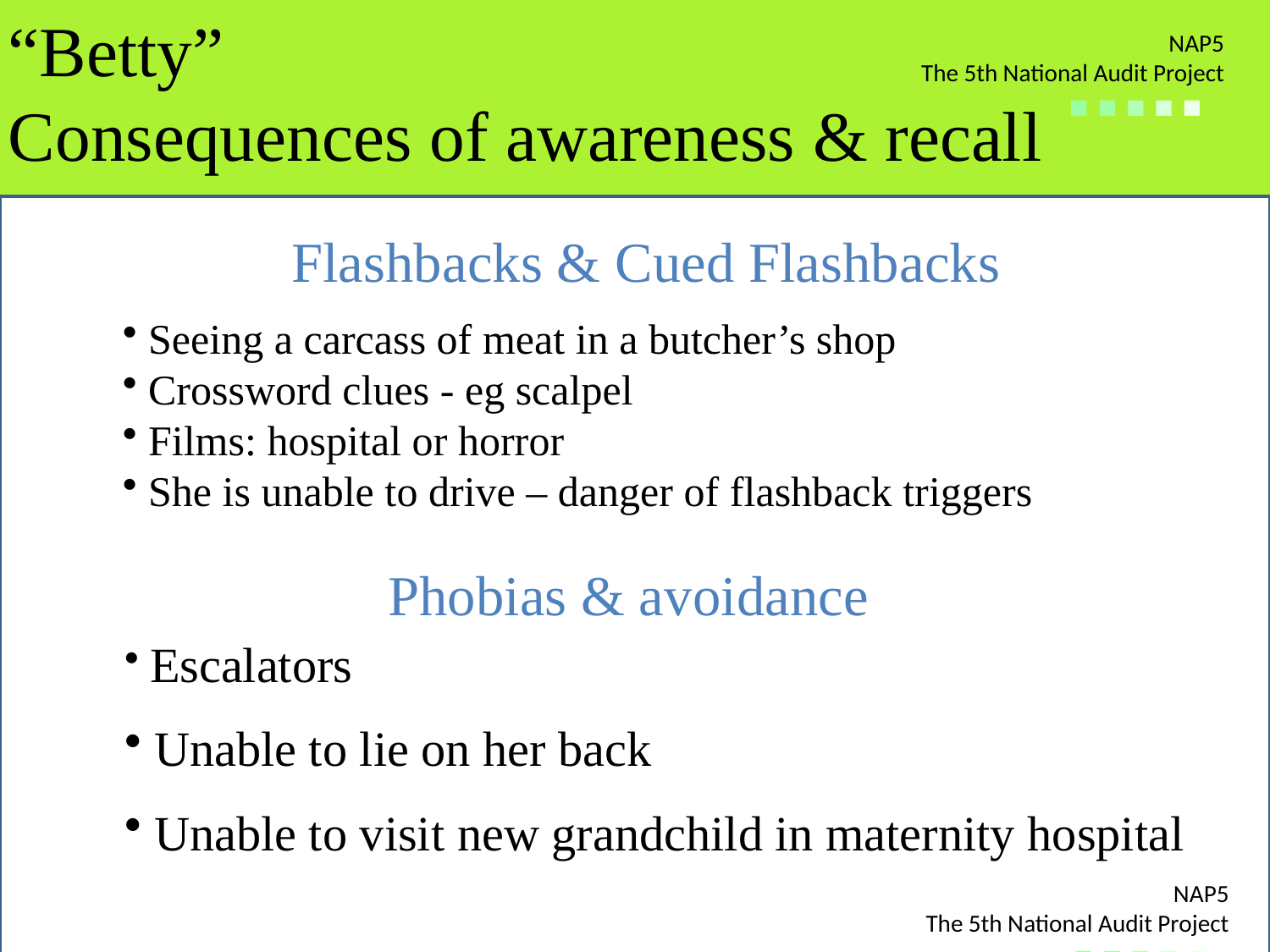

“Betty”
Consequences of awareness & recall
Flashbacks & Cued Flashbacks
 Seeing a carcass of meat in a butcher’s shop
 Crossword clues - eg scalpel
 Films: hospital or horror
 She is unable to drive – danger of flashback triggers

Phobias & avoidance
 Escalators
 Unable to lie on her back
 Unable to visit new grandchild in maternity hospital